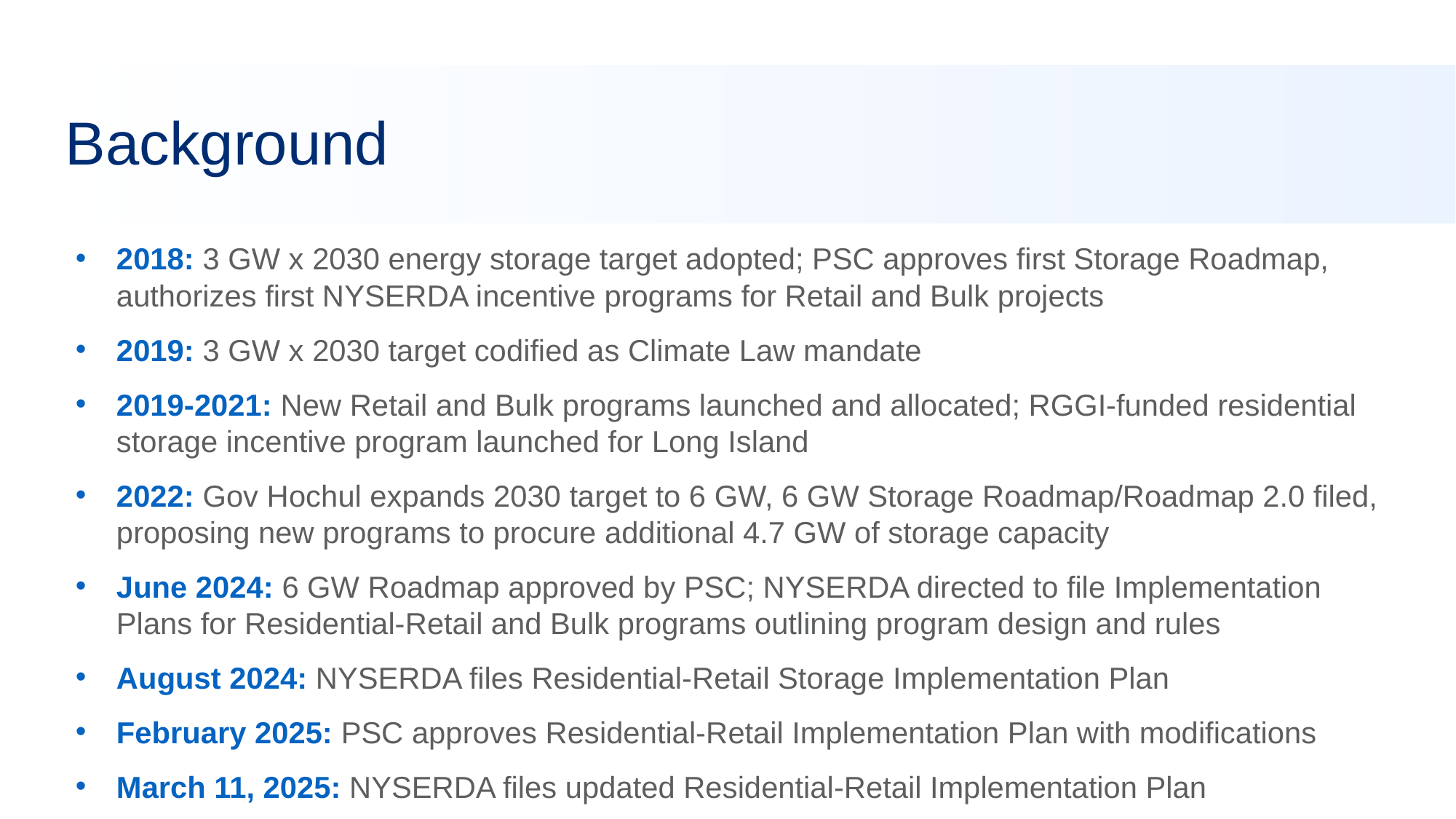

# Background
2018: 3 GW x 2030 energy storage target adopted; PSC approves first Storage Roadmap, authorizes first NYSERDA incentive programs for Retail and Bulk projects

2019: 3 GW x 2030 target codified as Climate Law mandate

2019-2021: New Retail and Bulk programs launched and allocated; RGGI-funded residential storage incentive program launched for Long Island

2022: Gov Hochul expands 2030 target to 6 GW, 6 GW Storage Roadmap/Roadmap 2.0 filed, proposing new programs to procure additional 4.7 GW of storage capacity

June 2024: 6 GW Roadmap approved by PSC; NYSERDA directed to file Implementation Plans for Residential-Retail and Bulk programs outlining program design and rules

August 2024: NYSERDA files Residential-Retail Storage Implementation Plan

February 2025: PSC approves Residential-Retail Implementation Plan with modifications

March 11, 2025: NYSERDA files updated Residential-Retail Implementation Plan